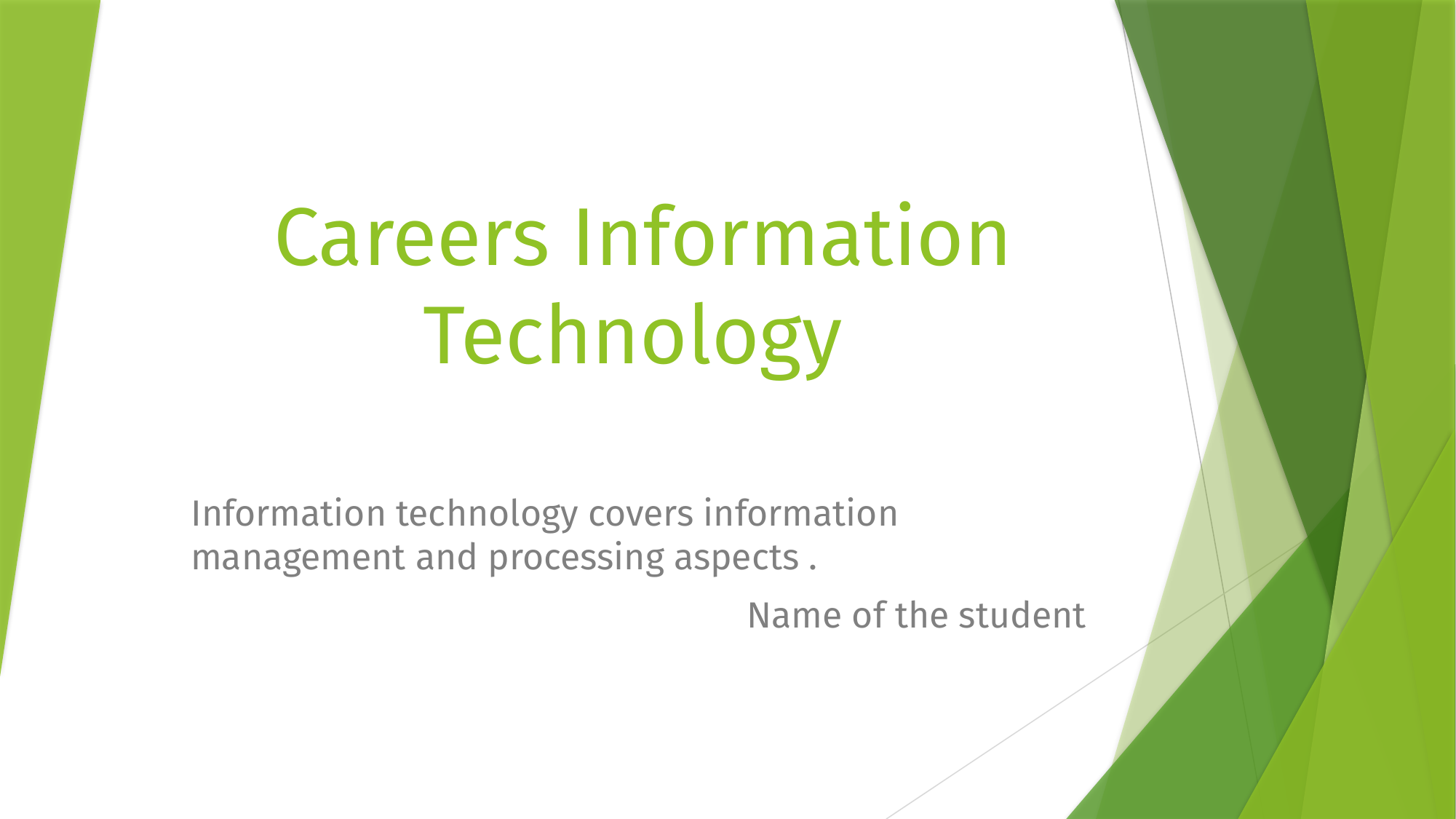

# Careers Information Technology
Information technology covers information management and processing aspects .
Name of the student